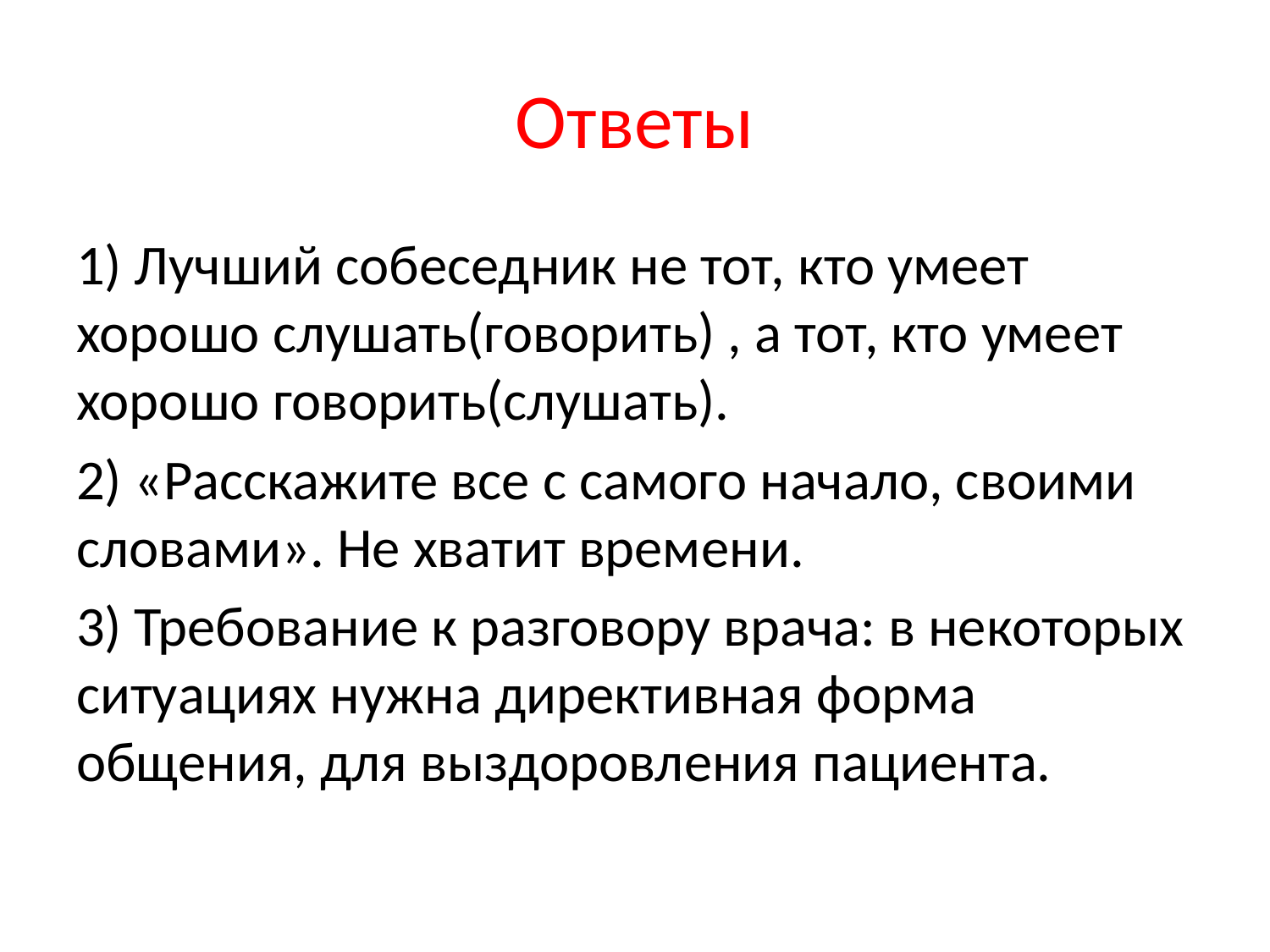

# Ответы
1) Лучший собеседник не тот, кто умеет хорошо слушать(говорить) , а тот, кто умеет хорошо говорить(слушать).
2) «Расскажите все с самого начало, своими словами». Не хватит времени.
3) Требование к разговору врача: в некоторых ситуациях нужна директивная форма общения, для выздоровления пациента.